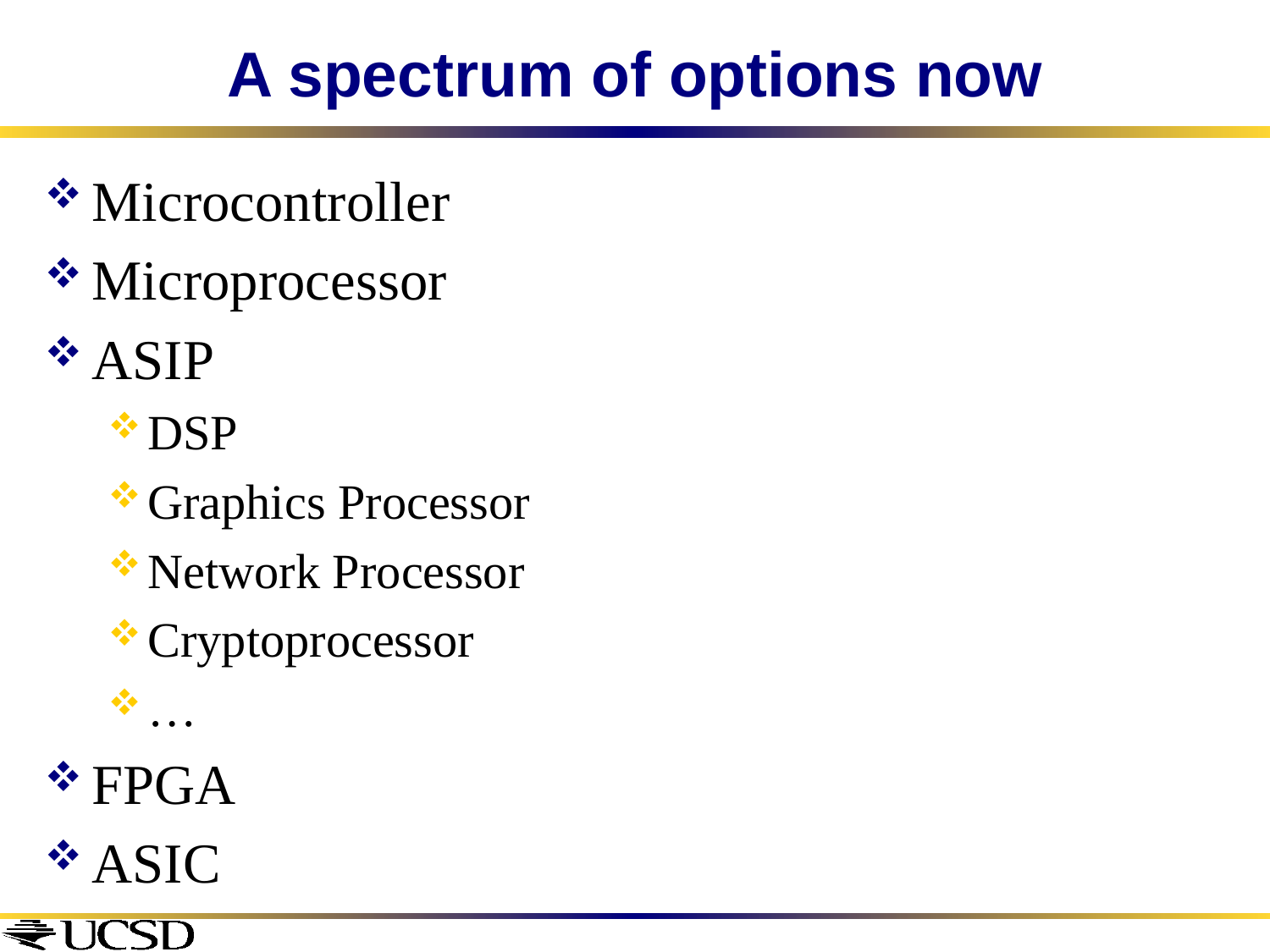

# A spectrum of options now
Microcontroller
Microprocessor
ASIP
DSP
Graphics Processor
Network Processor
Cryptoprocessor
…
FPGA
ASIC